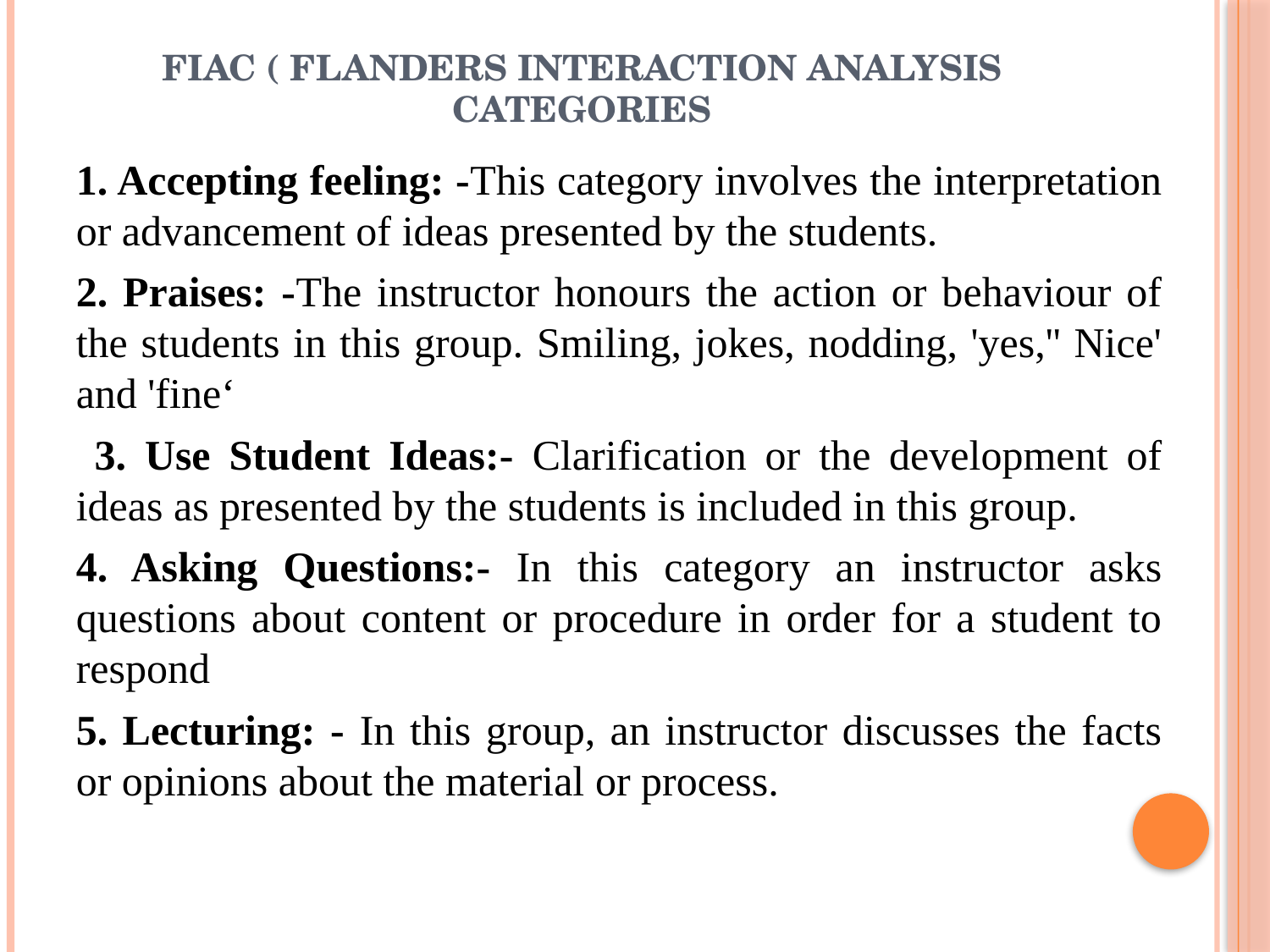

# FIAC ( Flanders Interaction Analysis Categories
1. Accepting feeling: -This category involves the interpretation or advancement of ideas presented by the students.
2. Praises: -The instructor honours the action or behaviour of the students in this group. Smiling, jokes, nodding, 'yes,'' Nice' and 'fine‘
 3. Use Student Ideas:- Clarification or the development of ideas as presented by the students is included in this group.
4. Asking Questions:- In this category an instructor asks questions about content or procedure in order for a student to respond
5. Lecturing: - In this group, an instructor discusses the facts or opinions about the material or process.